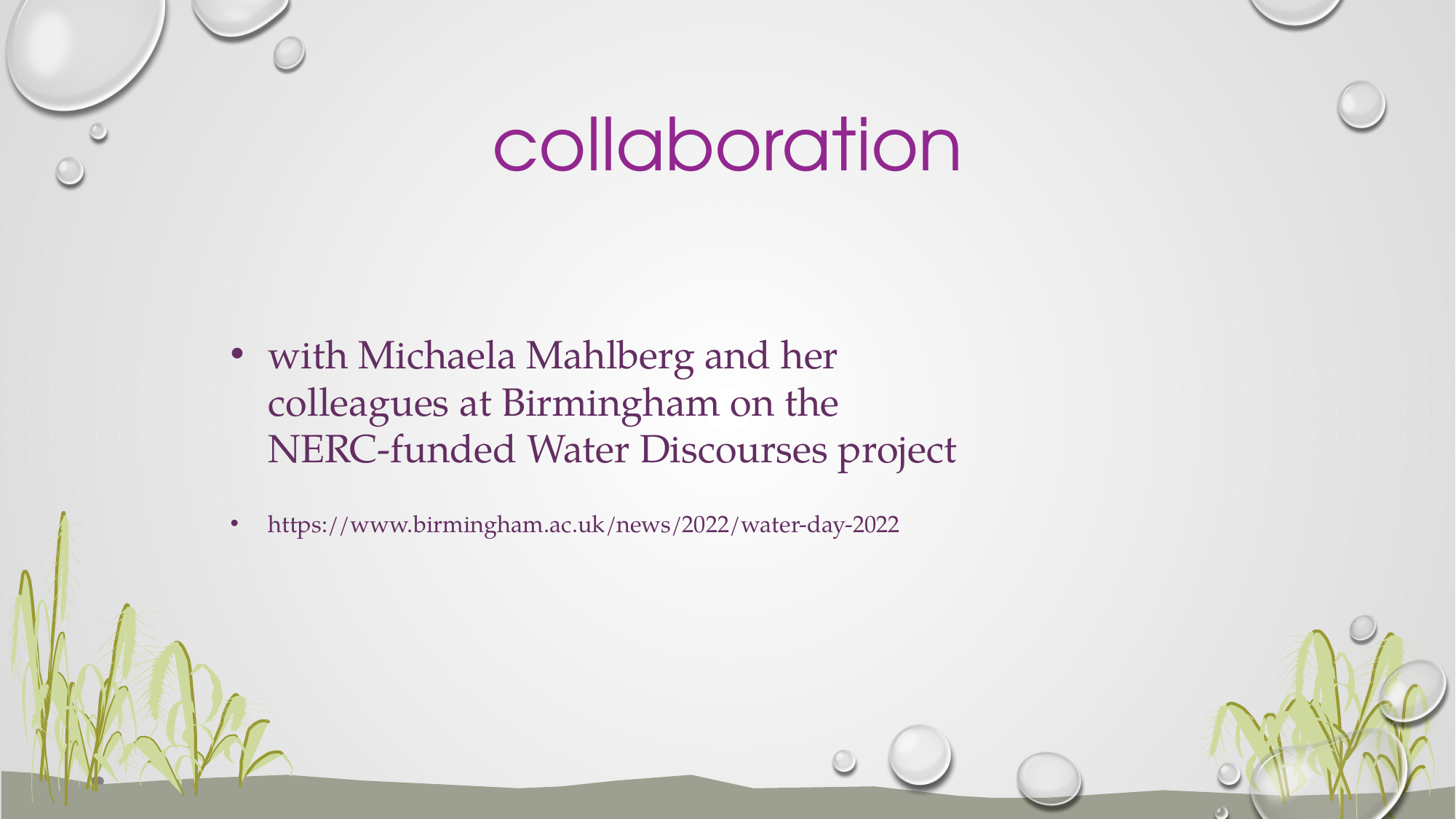

# collaboration
with Michaela Mahlberg and her colleagues at Birmingham on the NERC-funded Water Discourses project

https://www.birmingham.ac.uk/news/2022/water-day-2022